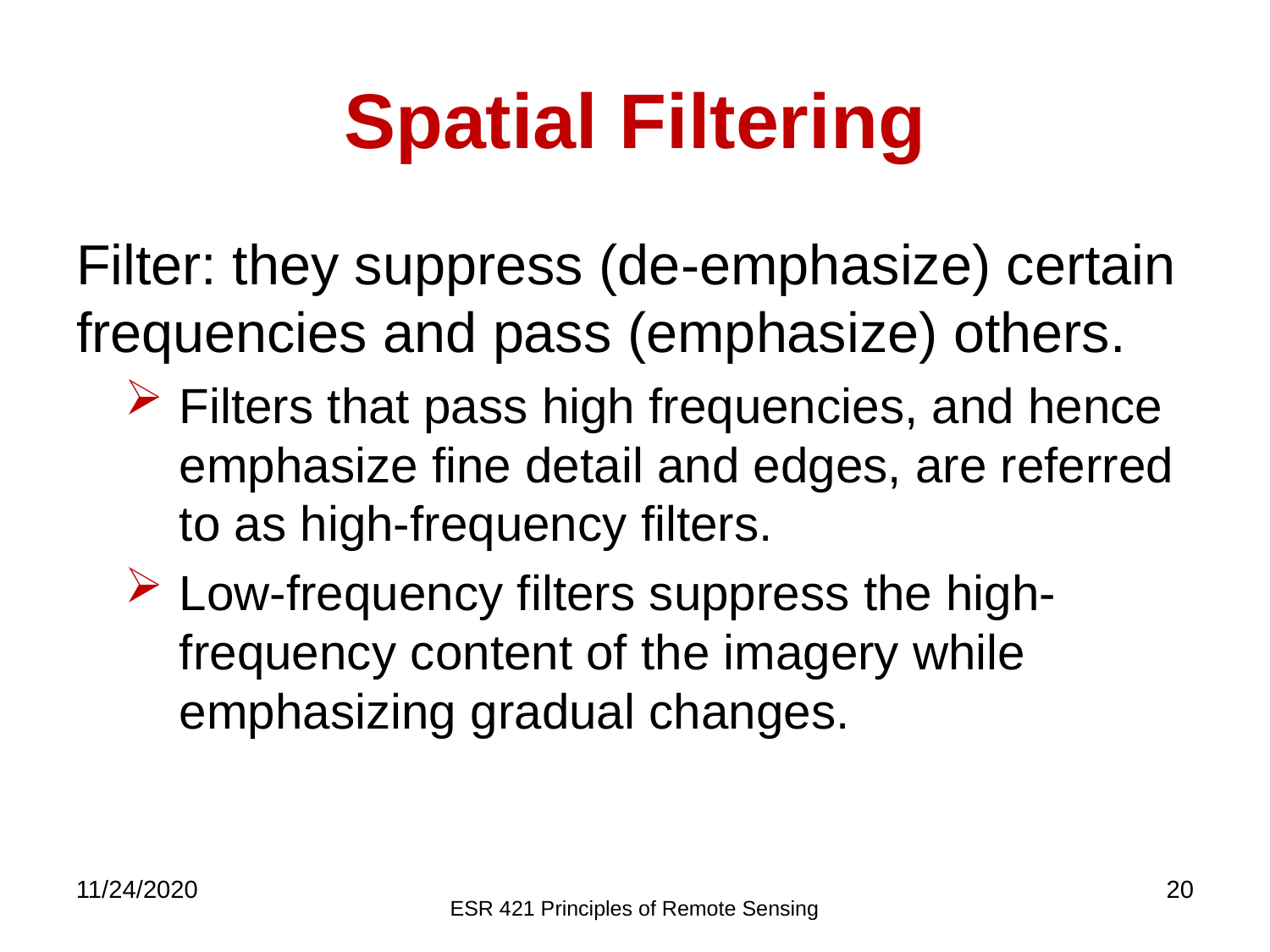

Spatial Filtering
Filter: they suppress (de-emphasize) certain frequencies and pass (emphasize) others.
Filters that pass high frequencies, and hence emphasize fine detail and edges, are referred to as high-frequency filters.
Low-frequency filters suppress the high-frequency content of the imagery while emphasizing gradual changes.

11/24/2020
20
ESR 421 Principles of Remote Sensing